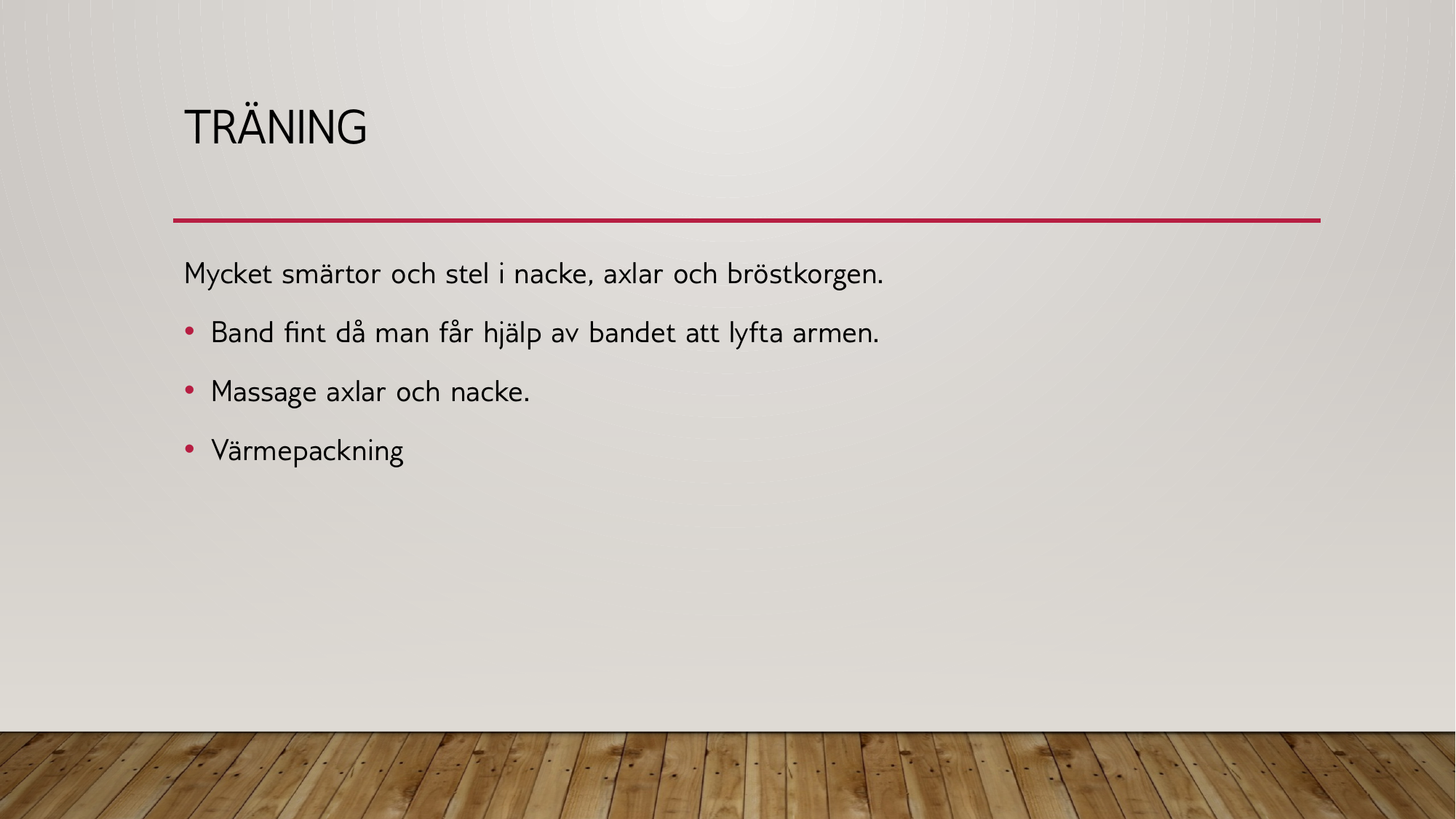

# Träning
Mycket smärtor och stel i nacke, axlar och bröstkorgen.
Band fint då man får hjälp av bandet att lyfta armen.
Massage axlar och nacke.
Värmepackning